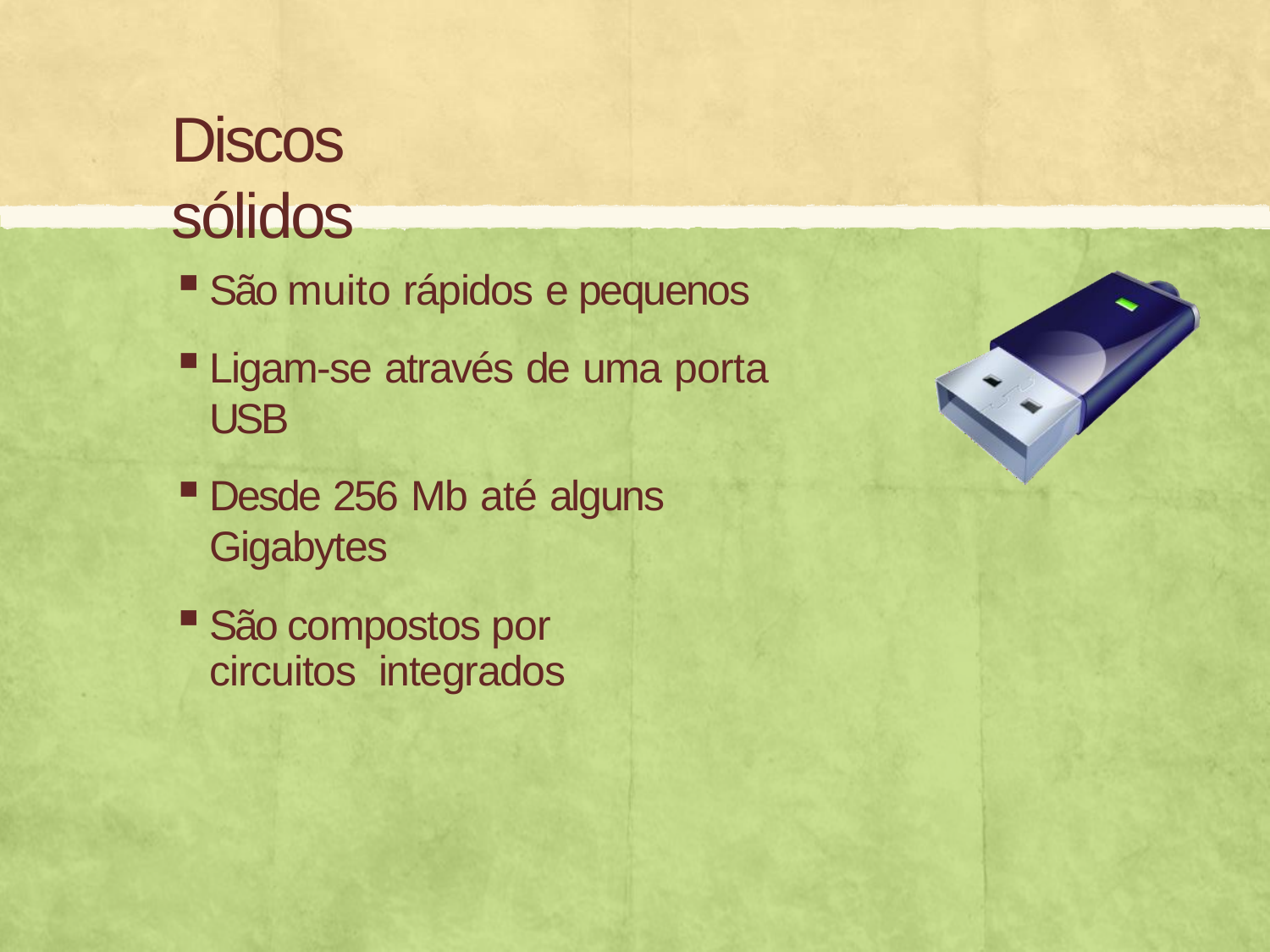

# Discos sólidos

São muito rápidos e pequenos
Ligam-se através de uma porta USB
Desde 256 Mb até alguns Gigabytes
São compostos por circuitos  integrados